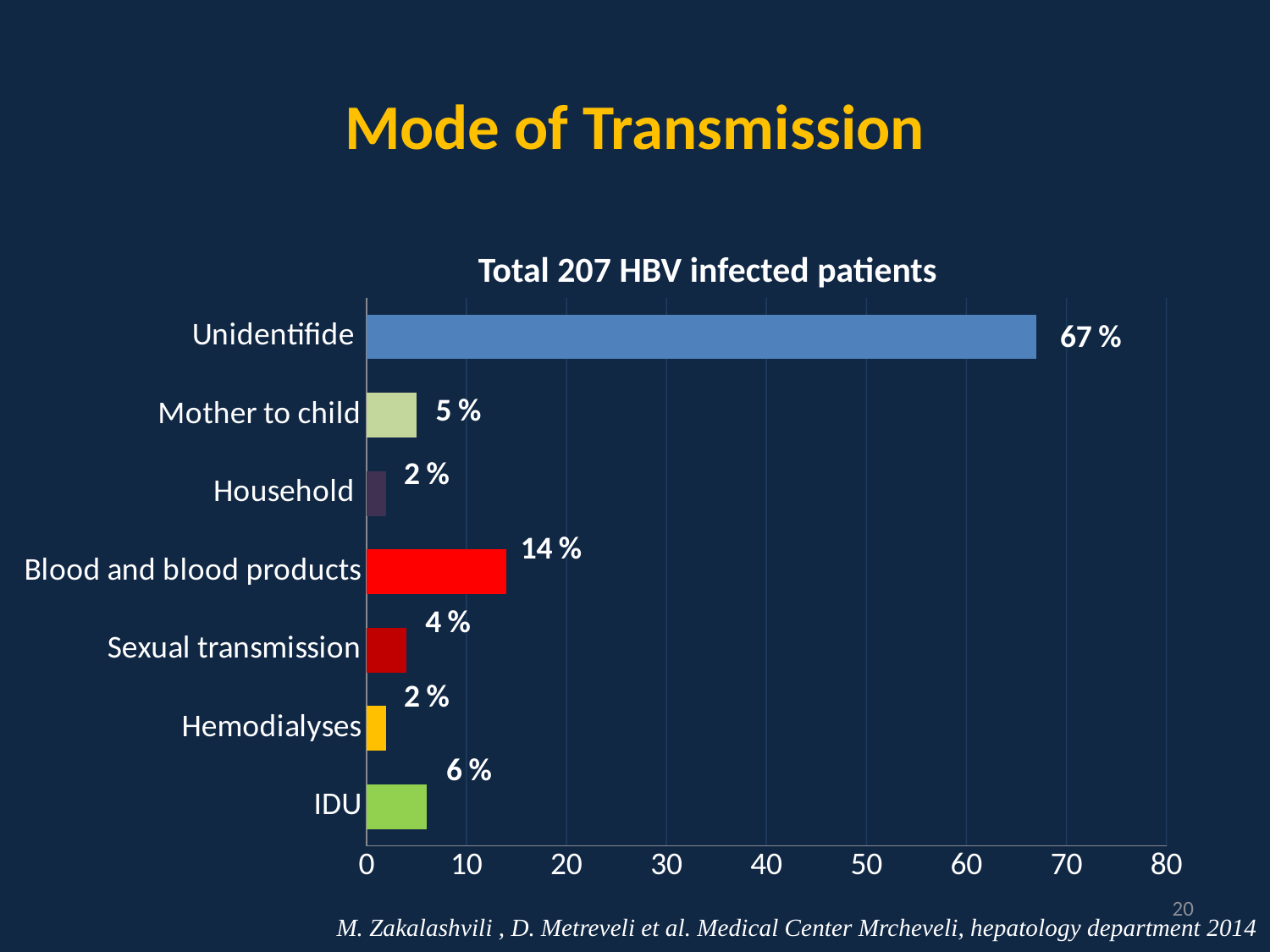

Mode of Transmission
Total 207 HBV infected patients

### Chart

| Category | Series 1 |
|---|---|
| IDU | 6.0 |
| Hemodialyses | 2.0 |
| Sexual transmission | 4.0 |
| Blood and blood products | 14.0 |
| Household  | 2.0 |
| Mother to child | 5.0 |
| Unidentifide  | 67.0 |
20
M. Zakalashvili , D. Metreveli et al. Medical Center Mrcheveli, hepatology department 2014